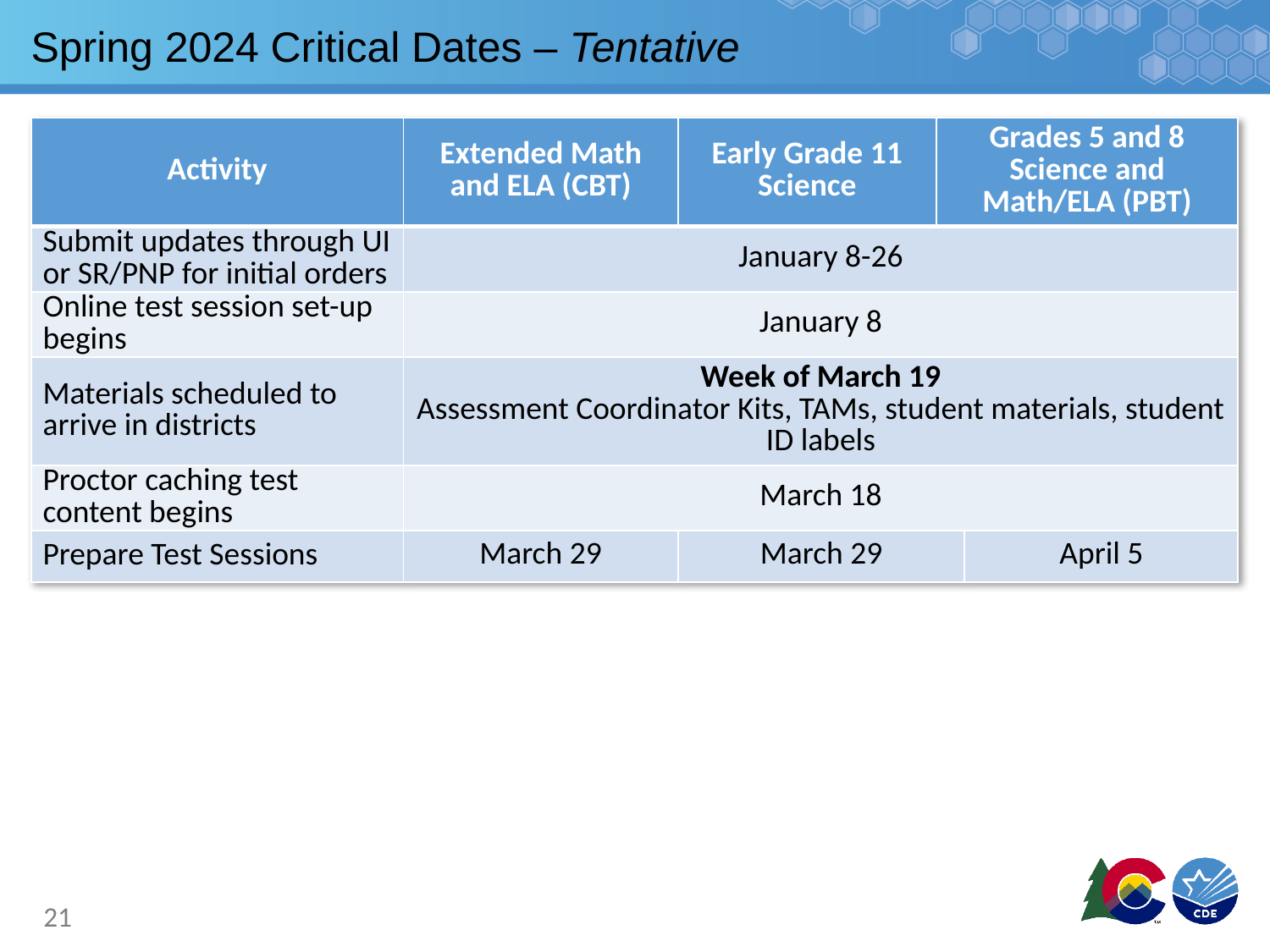

# Spring 2024 Critical Dates – Tentative
| Activity | Extended Math and ELA (CBT) | Early Grade 11 Science | Grades 5 and 8 Science and Math/ELA (PBT) |  |
| --- | --- | --- | --- | --- |
| Submit updates through UI or SR/PNP for initial orders | January 8-26 |  |  |  |
| Online test session set-up begins | January 8 |  |  |  |
| Materials scheduled to arrive in districts | Week of March 19 Assessment Coordinator Kits, TAMs, student materials, student ID labels |  | March 24 Student materials, student ID labels |  |
| Proctor caching test content begins | March 18 |  | March 23 |  |
| Prepare Test Sessions | March 29 | March 29 | April 3 | April 5 |
21